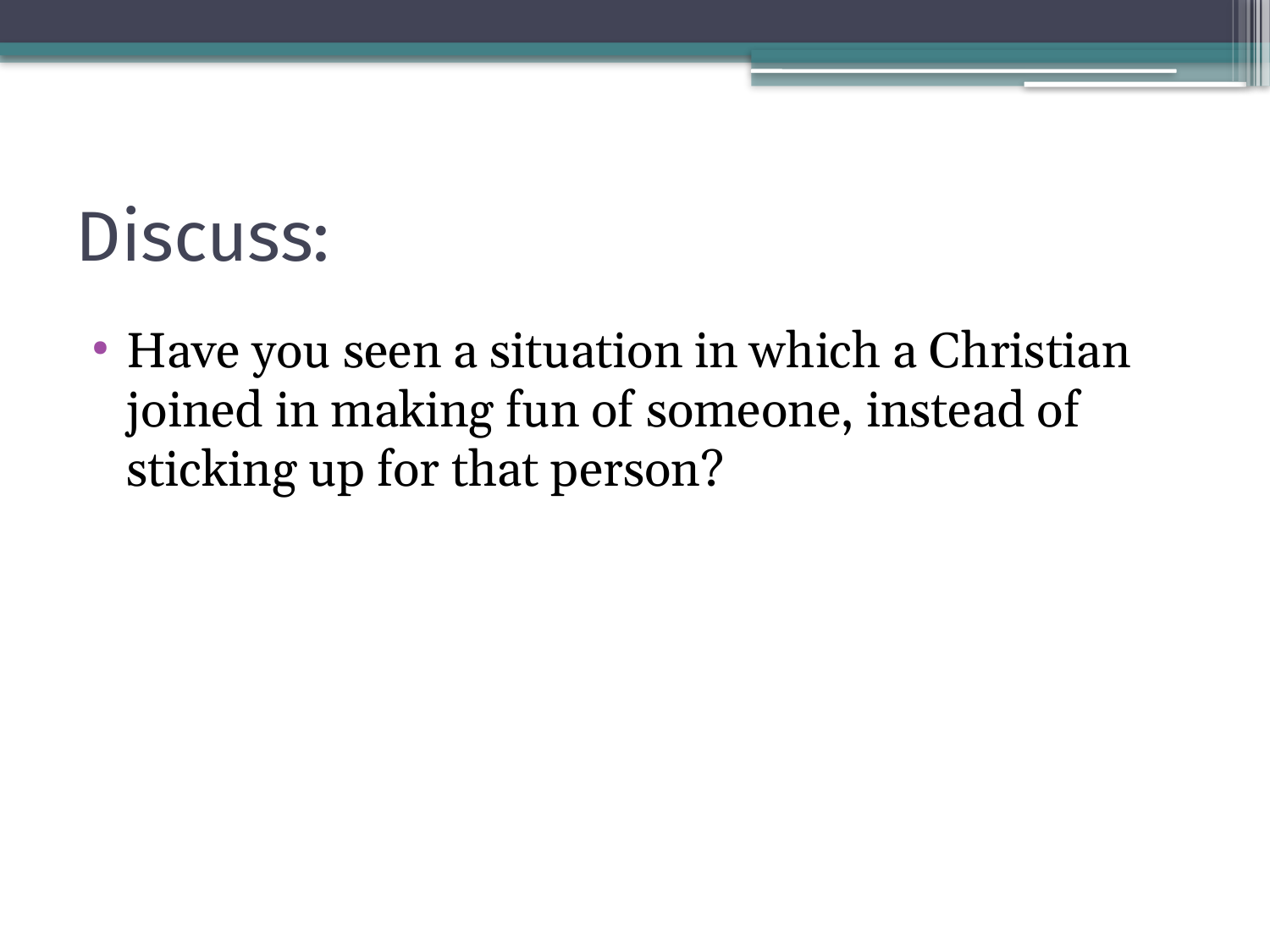

# Discuss:
Have you seen a situation in which a Christian joined in making fun of someone, instead of sticking up for that person?